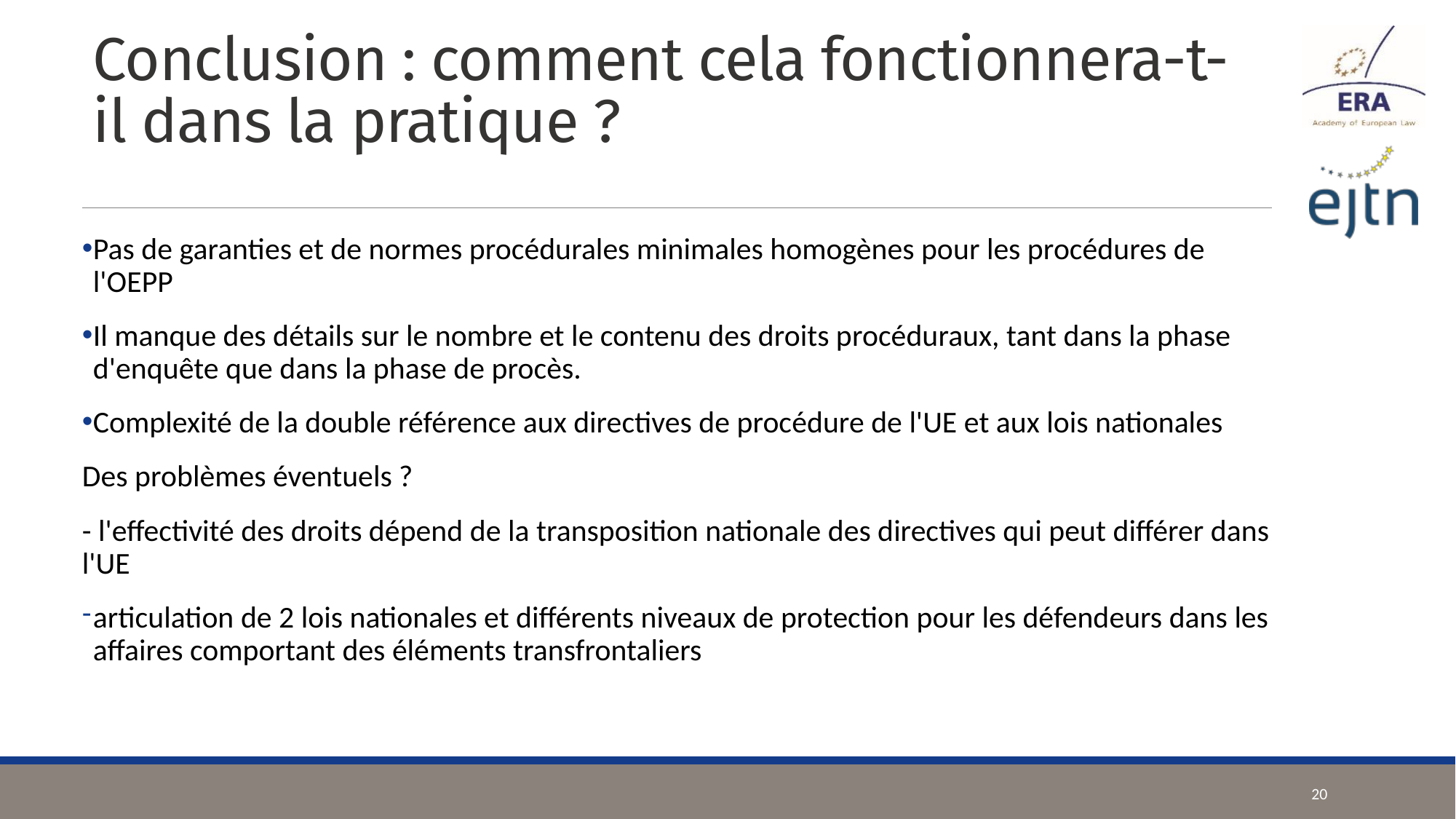

# Conclusion : comment cela fonctionnera-t-il dans la pratique ?
Pas de garanties et de normes procédurales minimales homogènes pour les procédures de l'OEPP
Il manque des détails sur le nombre et le contenu des droits procéduraux, tant dans la phase d'enquête que dans la phase de procès.
Complexité de la double référence aux directives de procédure de l'UE et aux lois nationales
Des problèmes éventuels ?
- l'effectivité des droits dépend de la transposition nationale des directives qui peut différer dans l'UE
articulation de 2 lois nationales et différents niveaux de protection pour les défendeurs dans les affaires comportant des éléments transfrontaliers

20